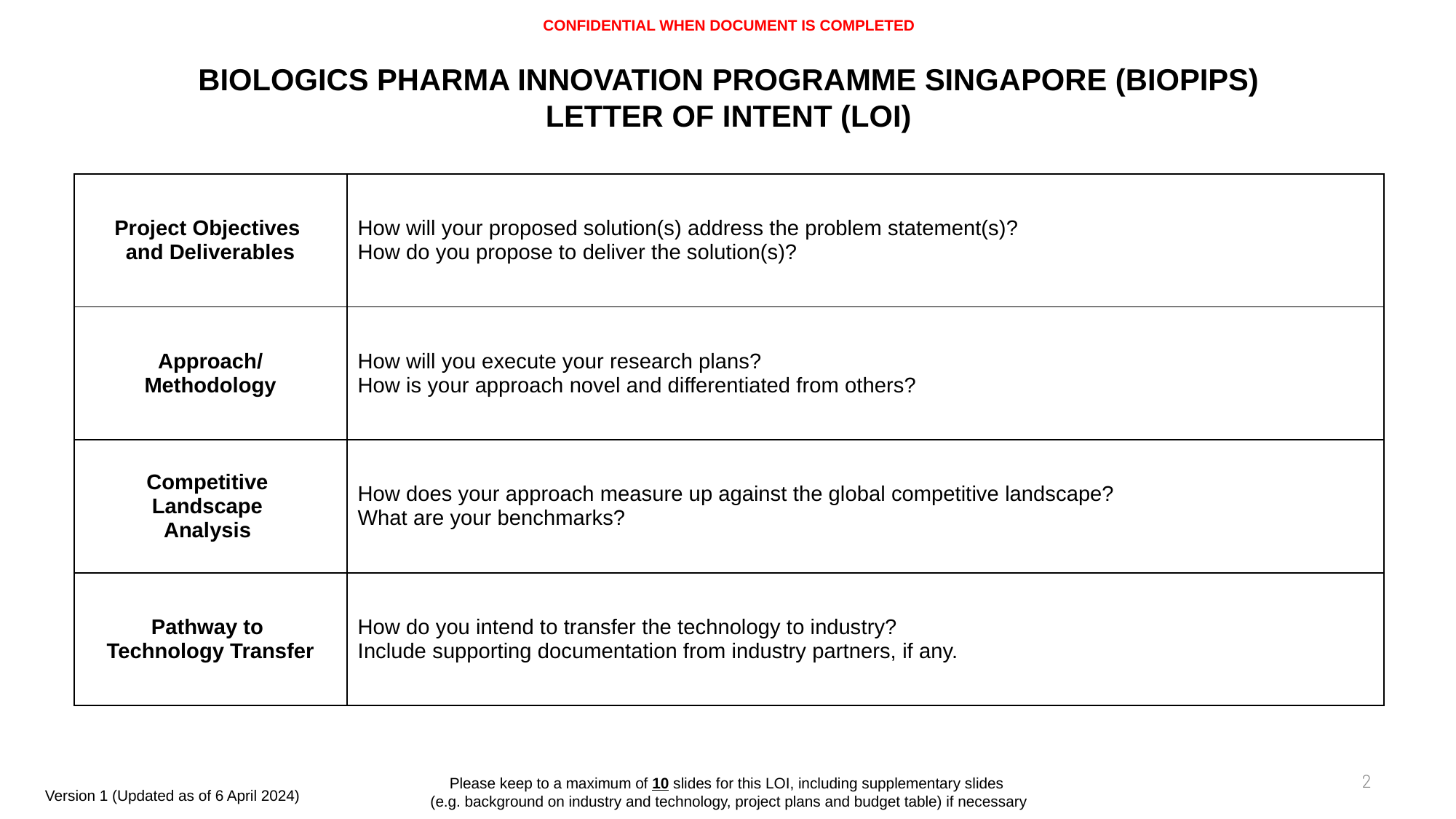

CONFIDENTIAL WHEN DOCUMENT IS COMPLETED
BIOLOGICS PHARMA INNOVATION PROGRAMME SINGAPORE (BIOPIPS)
LETTER OF INTENT (LOI)
| Project Objectives and Deliverables | How will your proposed solution(s) address the problem statement(s)? How do you propose to deliver the solution(s)? |
| --- | --- |
| Approach/ Methodology | How will you execute your research plans? How is your approach novel and differentiated from others? |
| Competitive  Landscape  Analysis | How does your approach measure up against the global competitive landscape? What are your benchmarks? |
| Pathway to Technology Transfer | How do you intend to transfer the technology to industry? Include supporting documentation from industry partners, if any. |
2
Please keep to a maximum of 10 slides for this LOI, including supplementary slides
(e.g. background on industry and technology, project plans and budget table) if necessary
Version 1 (Updated as of 6 April 2024)